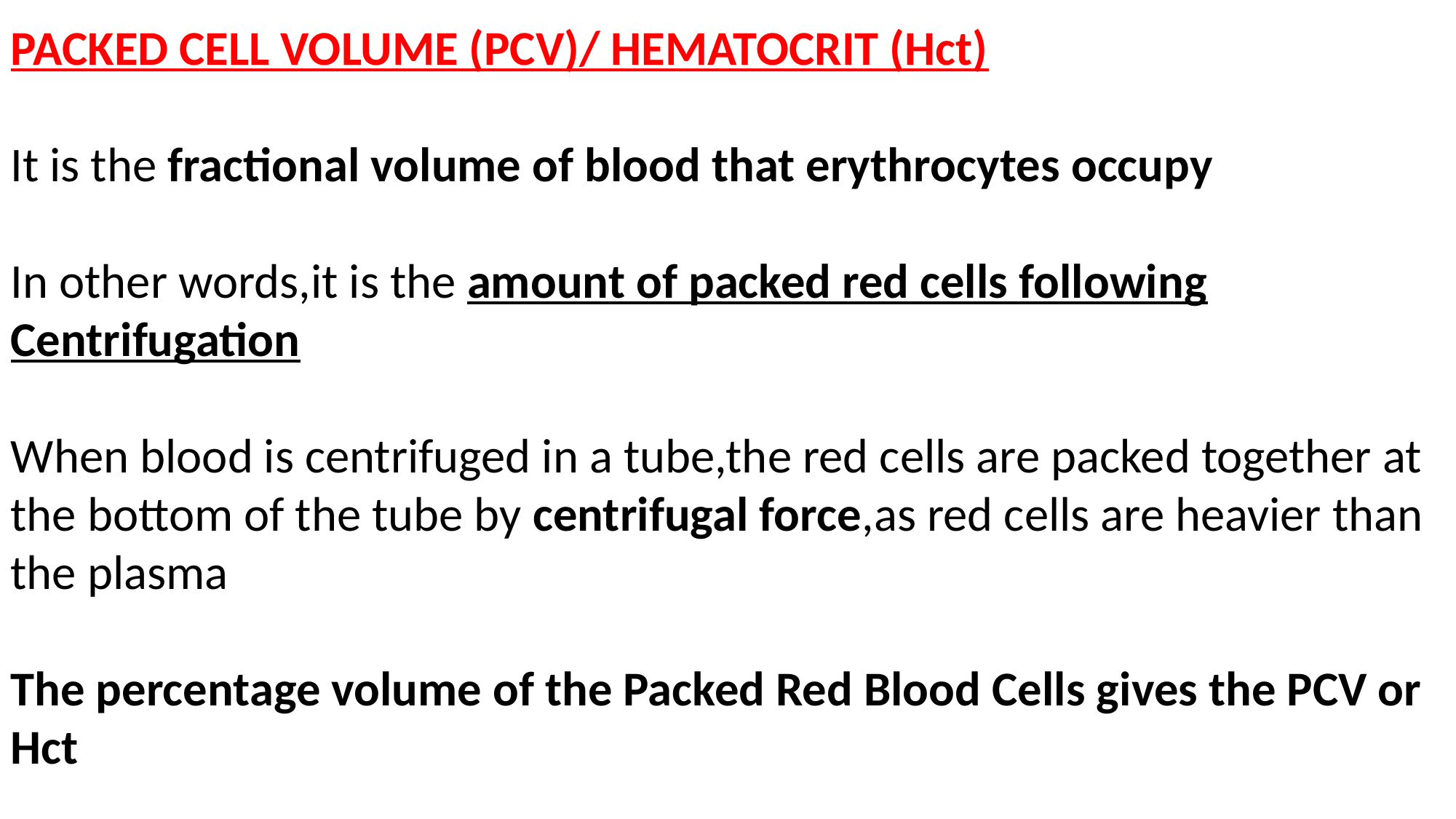

PACKED CELL VOLUME (PCV)/ HEMATOCRIT (Hct)

It is the fractional volume of blood that erythrocytes occupy

In other words,it is the amount of packed red cells following Centrifugation

When blood is centrifuged in a tube,the red cells are packed together at the bottom of the tube by centrifugal force,as red cells are heavier than the plasma

The percentage volume of the Packed Red Blood Cells gives the PCV or Hct